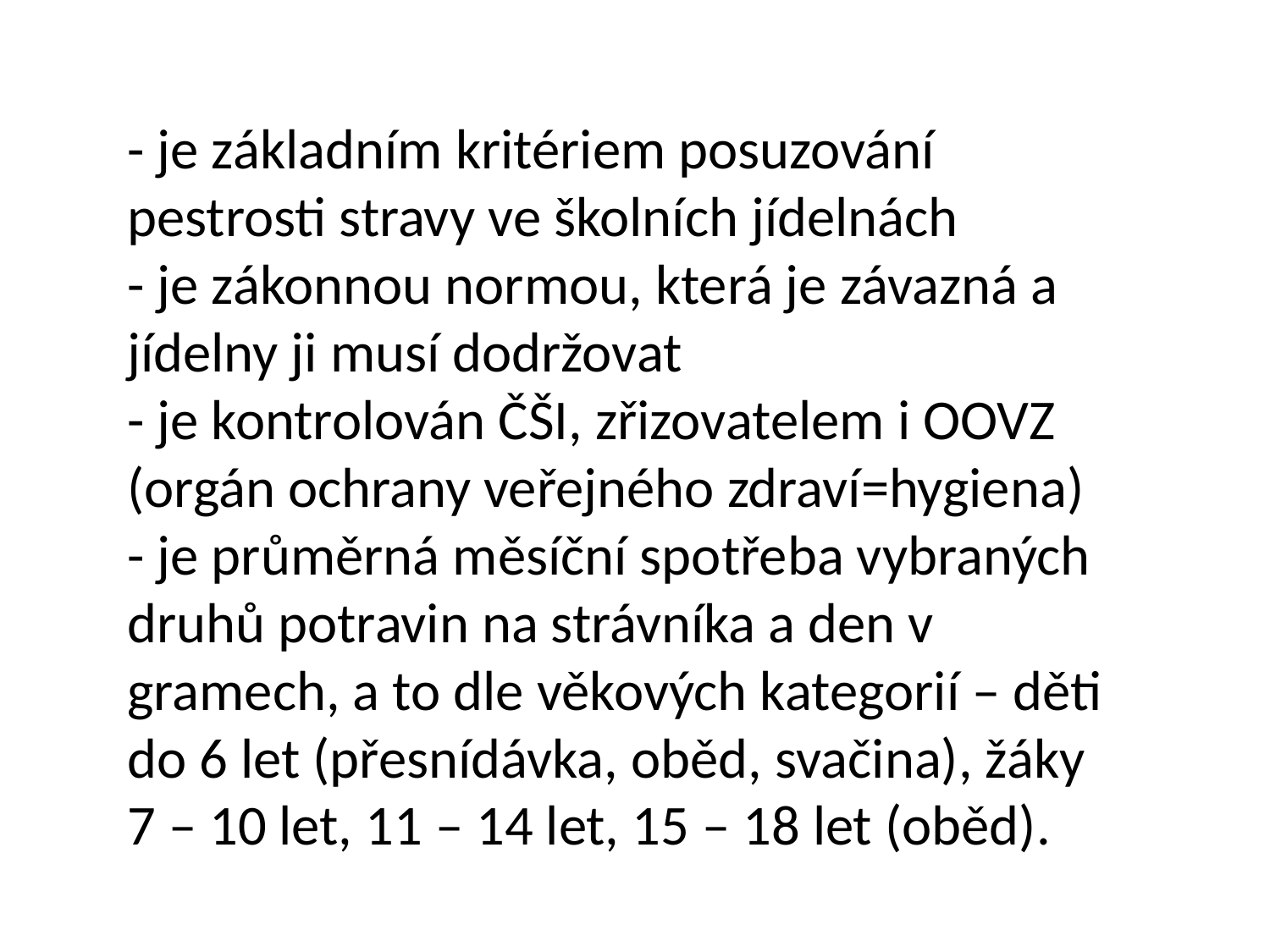

- je základním kritériem posuzování pestrosti stravy ve školních jídelnách
- je zákonnou normou, která je závazná a jídelny ji musí dodržovat
- je kontrolován ČŠI, zřizovatelem i OOVZ (orgán ochrany veřejného zdraví=hygiena)
- je průměrná měsíční spotřeba vybraných druhů potravin na strávníka a den v gramech, a to dle věkových kategorií – děti do 6 let (přesnídávka, oběd, svačina), žáky 7 – 10 let, 11 – 14 let, 15 – 18 let (oběd).